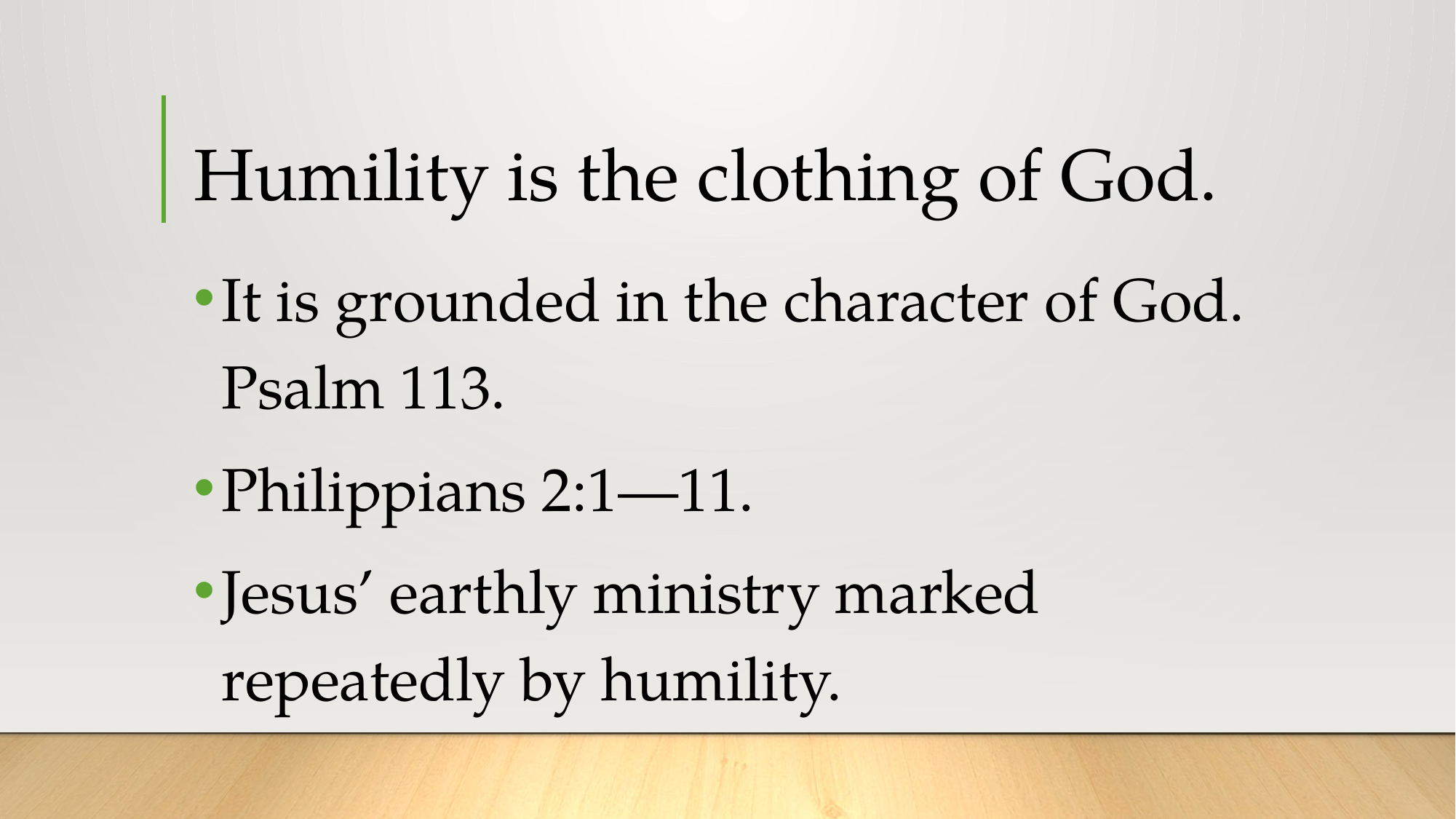

# Humility is the clothing of God.
It is grounded in the character of God. Psalm 113.
Philippians 2:1—11.
Jesus’ earthly ministry marked repeatedly by humility.